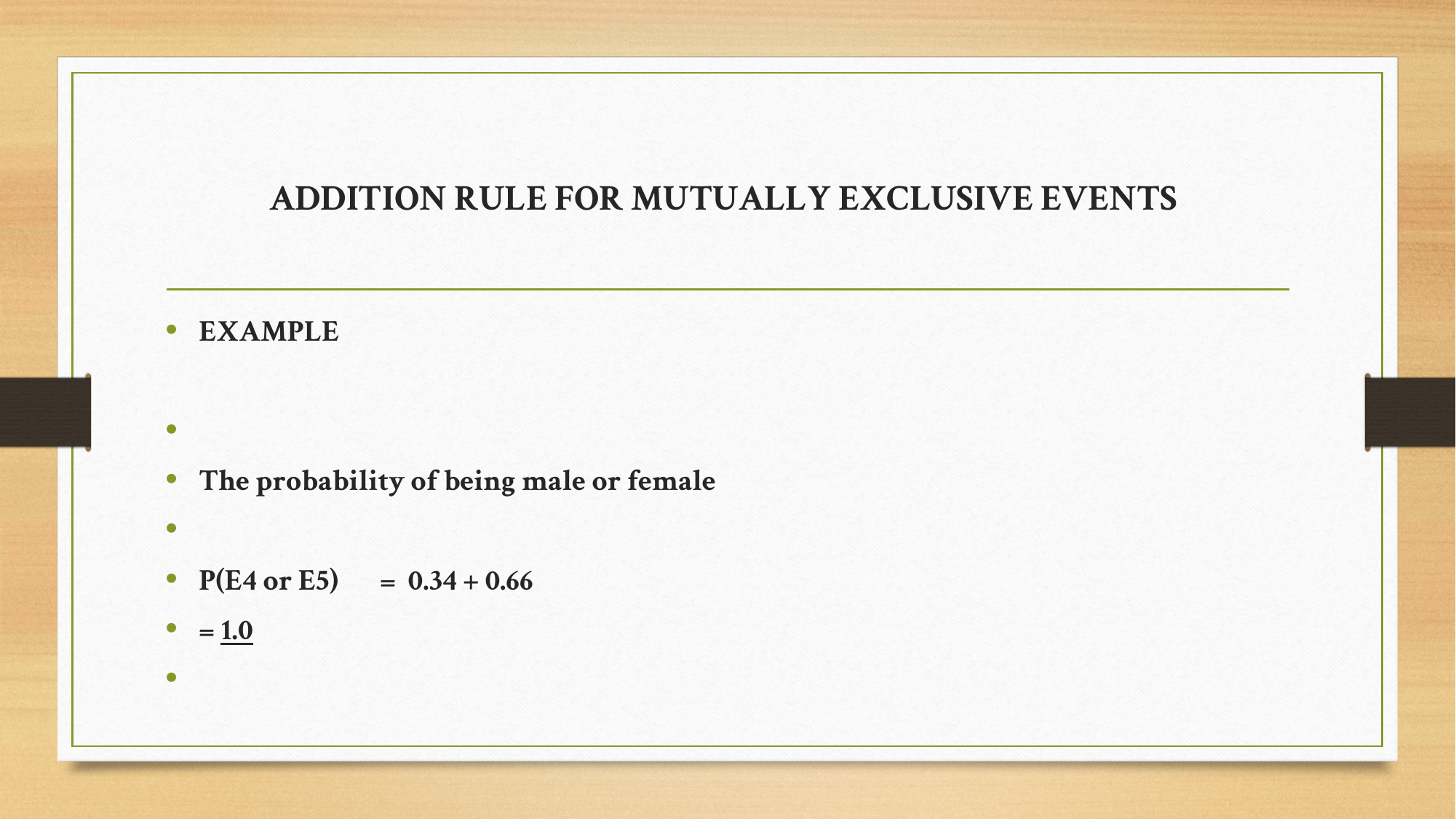

# ADDITION RULE FOR MUTUALLY EXCLUSIVE EVENTS
EXAMPLE

The probability of being male or female

P(E4 or E5) 	=  0.34 + 0.66
= 1.0